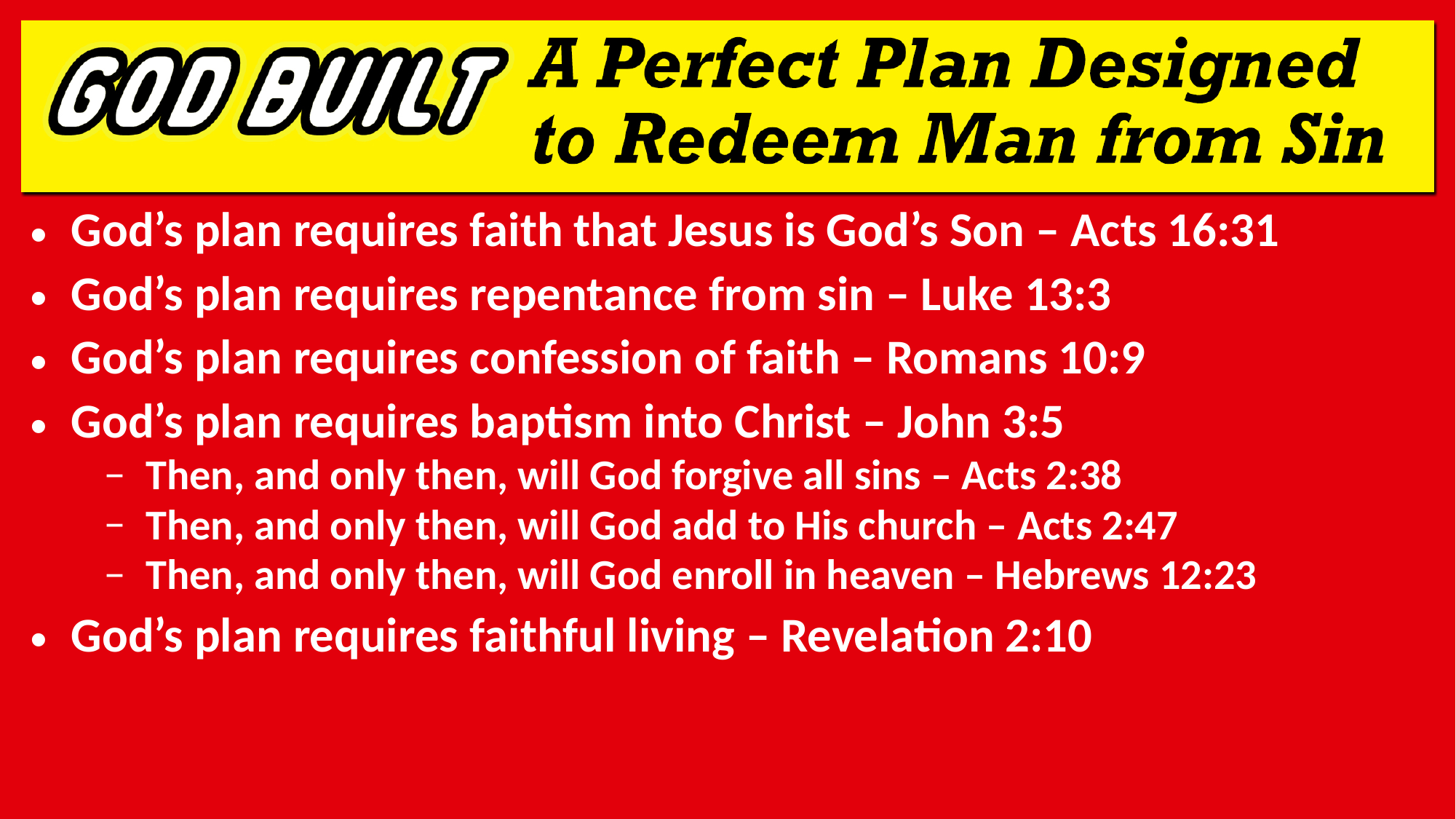

God’s plan requires faith that Jesus is God’s Son – Acts 16:31
God’s plan requires repentance from sin – Luke 13:3
God’s plan requires confession of faith – Romans 10:9
God’s plan requires baptism into Christ – John 3:5
Then, and only then, will God forgive all sins – Acts 2:38
Then, and only then, will God add to His church – Acts 2:47
Then, and only then, will God enroll in heaven – Hebrews 12:23
God’s plan requires faithful living – Revelation 2:10